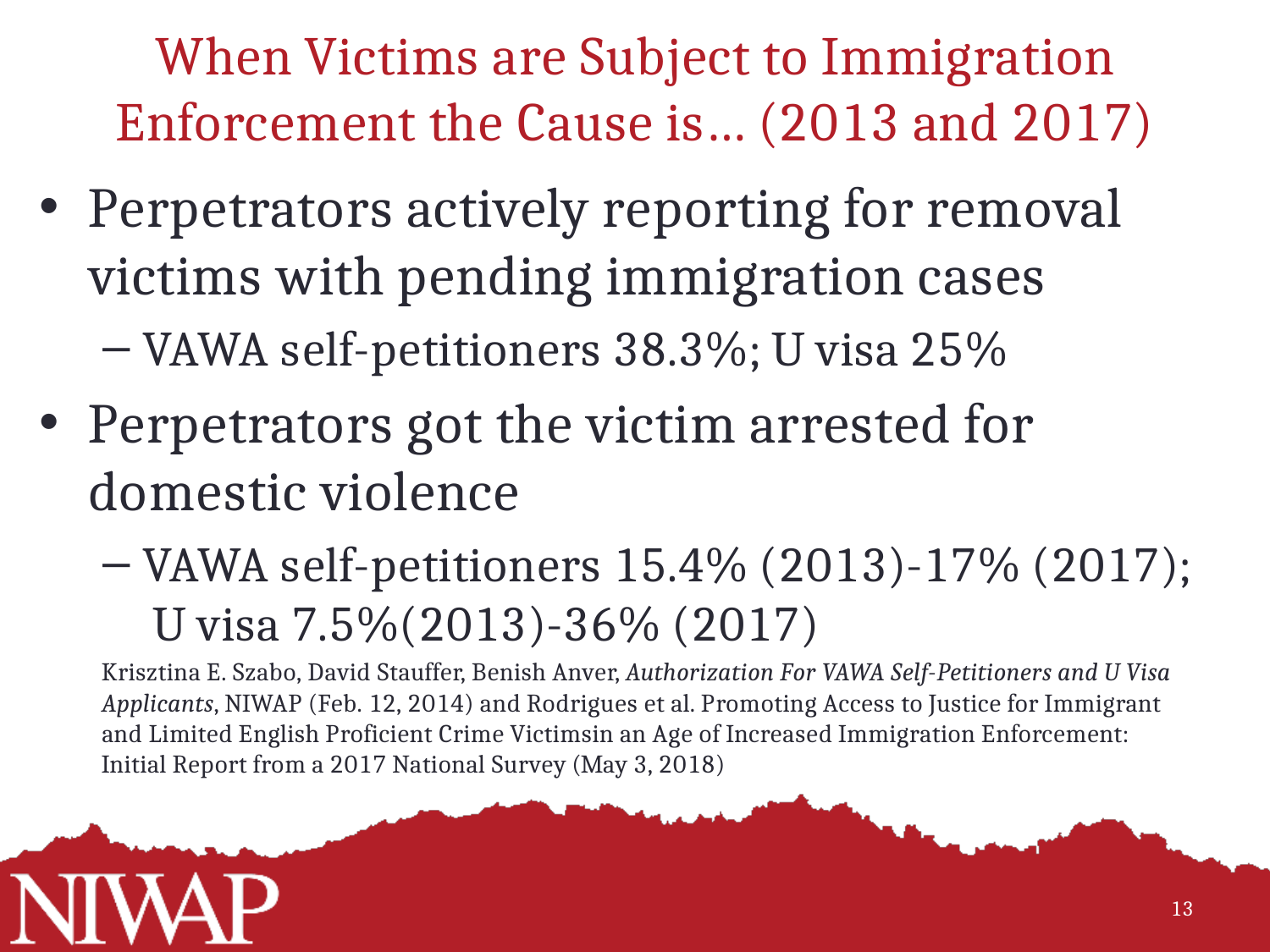

# When Victims are Subject to Immigration Enforcement the Cause is… (2013 and 2017)
Perpetrators actively reporting for removal victims with pending immigration cases
VAWA self-petitioners 38.3%; U visa 25%
Perpetrators got the victim arrested for domestic violence
VAWA self-petitioners 15.4% (2013)-17% (2017);  U visa 7.5%(2013)-36% (2017)
Krisztina E. Szabo, David Stauffer, Benish Anver, Authorization For VAWA Self-Petitioners and U Visa Applicants, NIWAP (Feb. 12, 2014) and Rodrigues et al. Promoting Access to Justice for Immigrant and Limited English Proficient Crime Victimsin an Age of Increased Immigration Enforcement: Initial Report from a 2017 National Survey (May 3, 2018)

13